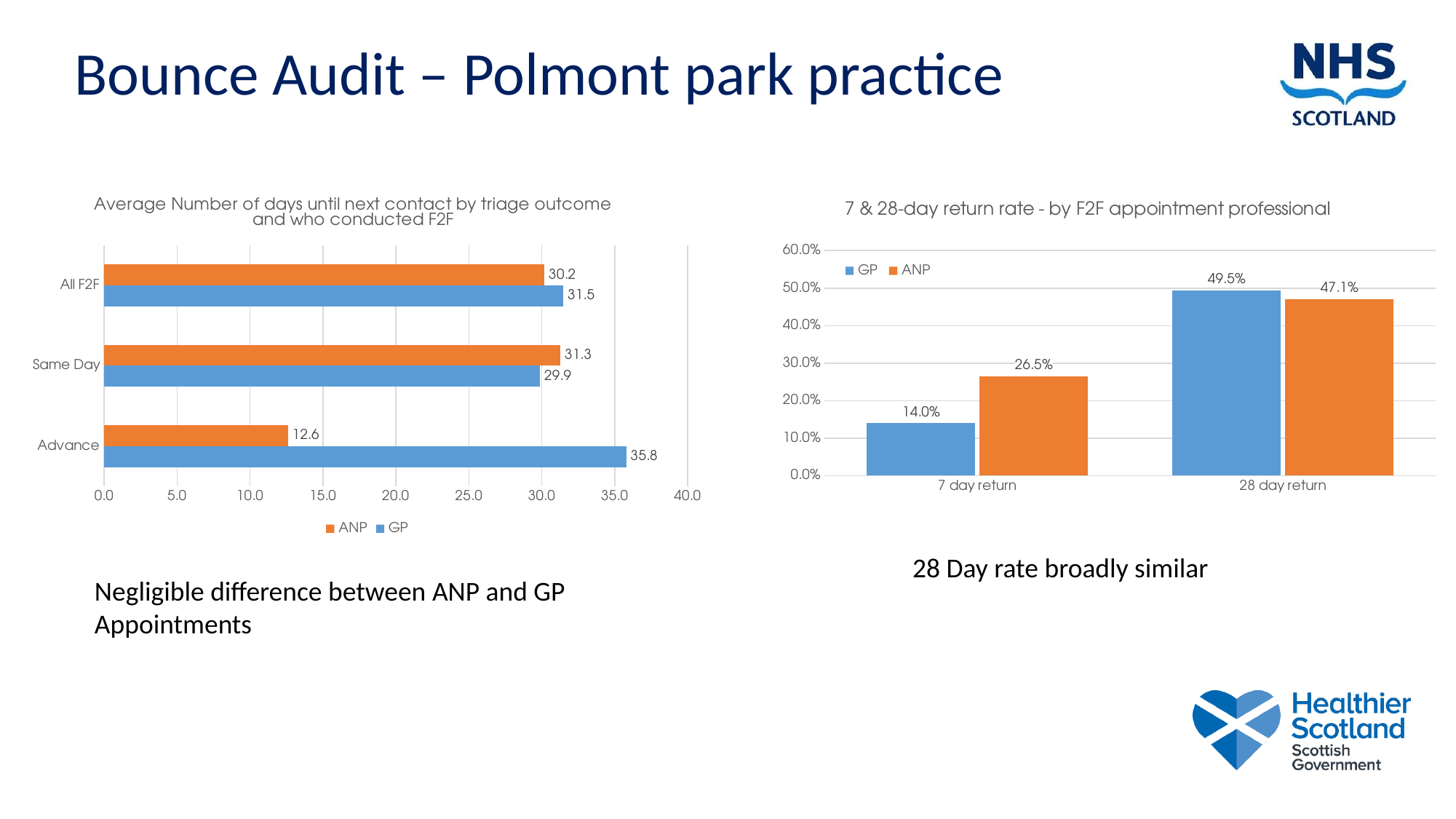

# Bounce Audit – Polmont park practice

### Chart: Average Number of days until next contact by triage outcome and who conducted F2F

| Category | GP |  |
|---|---|---|
| Advance | 35.8 | 12.6 |
| Same Day | 29.88235294117647 | 31.28125 |
| All F2F | 31.473118279569892 | 30.18235294117647 |

### Chart: 7 & 28-day return rate - by F2F appointment professional

| Category | GP | ANP |
|---|---|---|
| 7 day return | 0.13978494623655913 | 0.2647058823529412 |
| 28 day return | 0.4946236559139785 | 0.47058823529411764 |
28 Day rate broadly similar
Negligible difference between ANP and GP Appointments